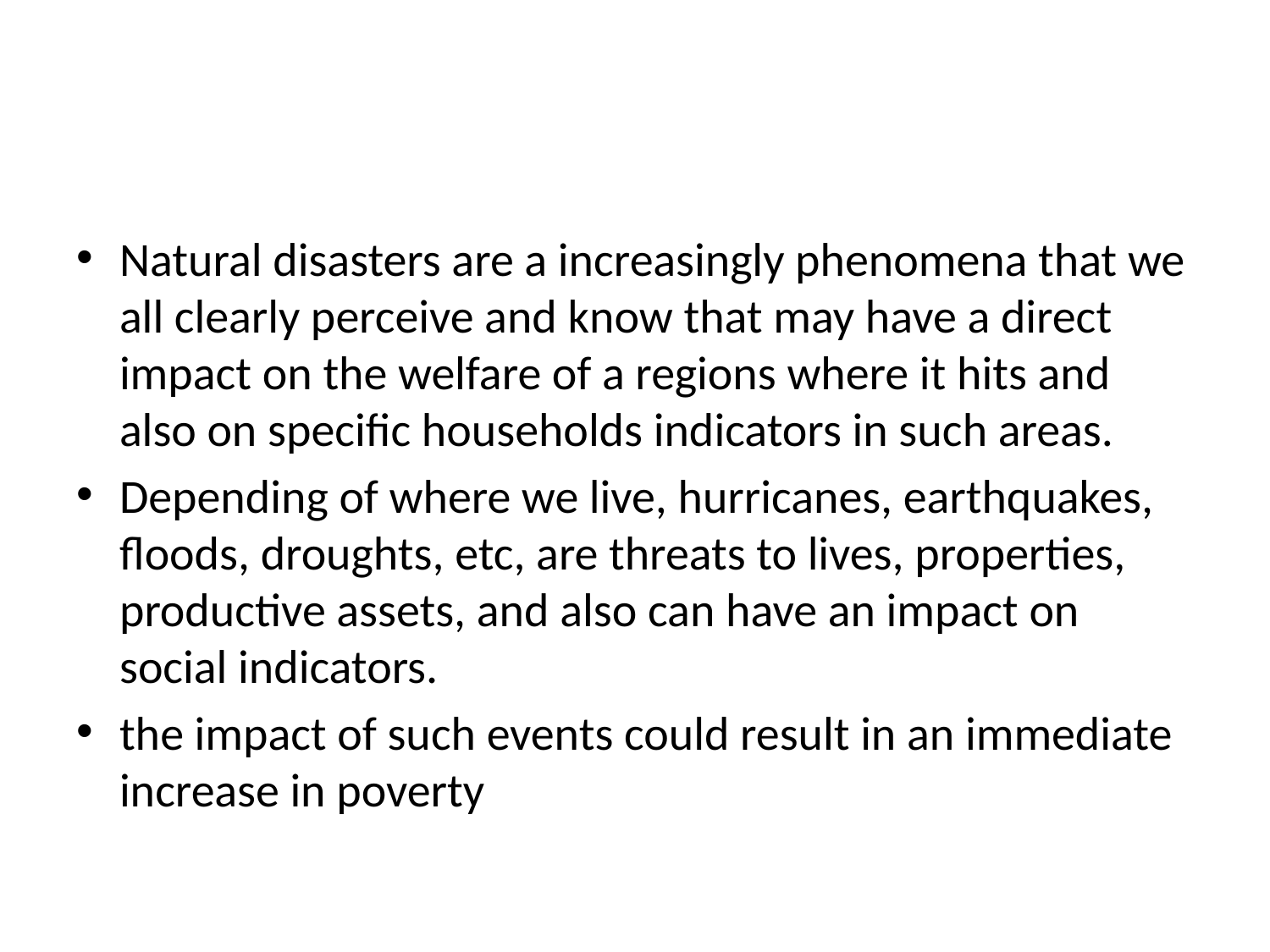

#
Natural disasters are a increasingly phenomena that we all clearly perceive and know that may have a direct impact on the welfare of a regions where it hits and also on specific households indicators in such areas.
Depending of where we live, hurricanes, earthquakes, floods, droughts, etc, are threats to lives, properties, productive assets, and also can have an impact on social indicators.
the impact of such events could result in an immediate increase in poverty